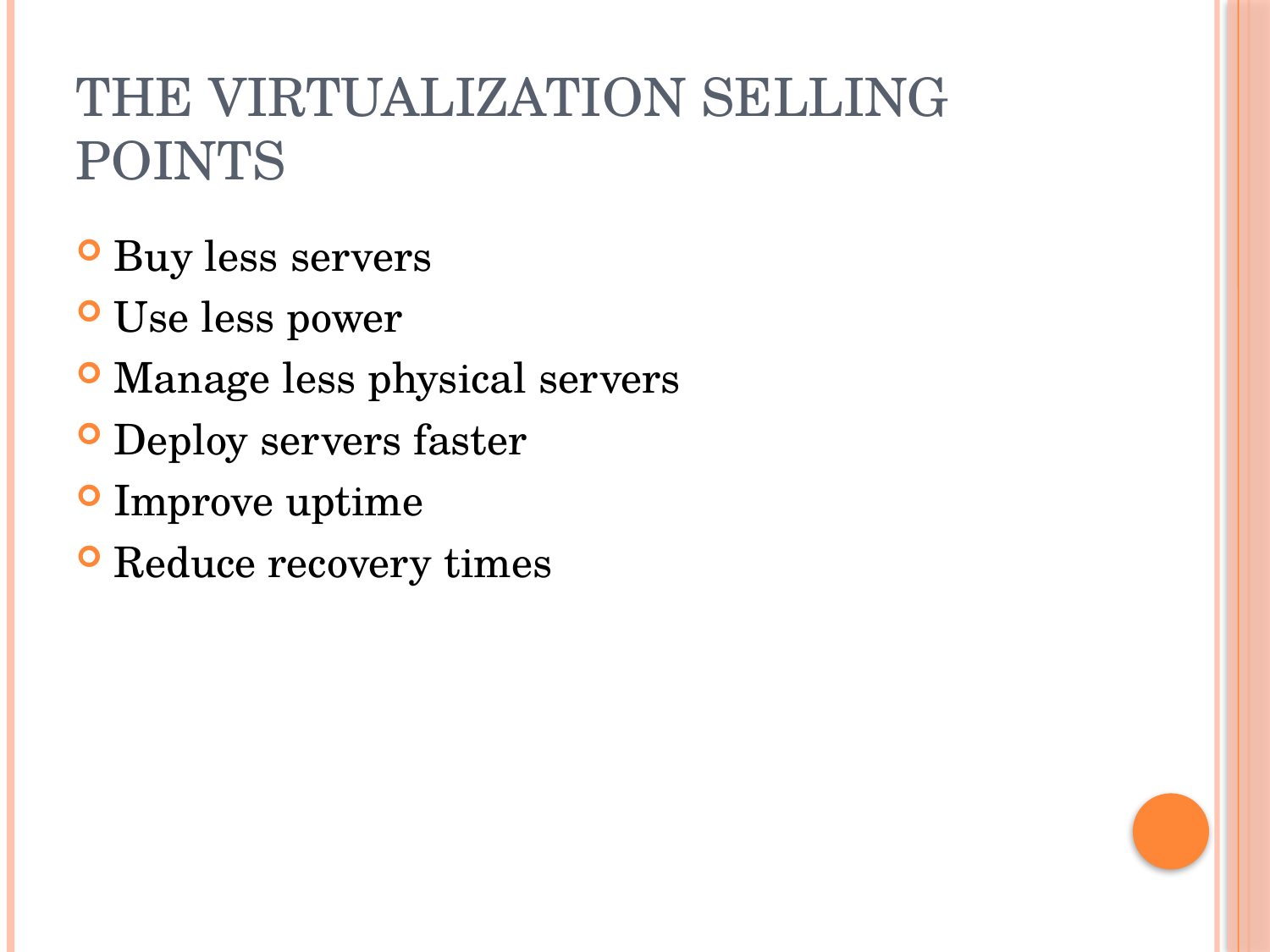

# The Virtualization Selling Points
Buy less servers
Use less power
Manage less physical servers
Deploy servers faster
Improve uptime
Reduce recovery times